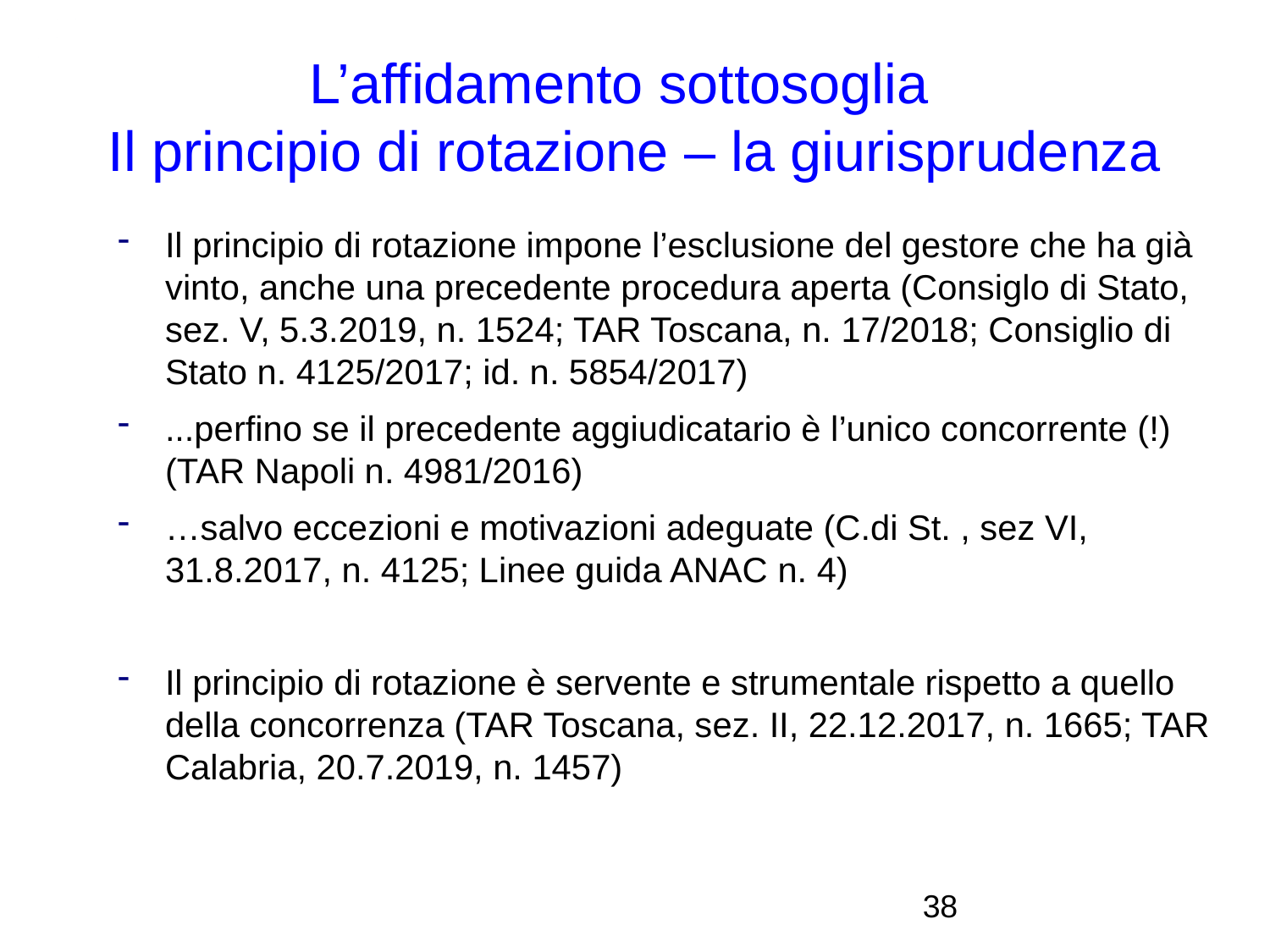

L’affidamento sottosoglia
Il principio di rotazione – la giurisprudenza
Il principio di rotazione impone l’esclusione del gestore che ha già vinto, anche una precedente procedura aperta (Consiglo di Stato, sez. V, 5.3.2019, n. 1524; TAR Toscana, n. 17/2018; Consiglio di Stato n. 4125/2017; id. n. 5854/2017)
...perfino se il precedente aggiudicatario è l’unico concorrente (!) (TAR Napoli n. 4981/2016)
…salvo eccezioni e motivazioni adeguate (C.di St. , sez VI, 31.8.2017, n. 4125; Linee guida ANAC n. 4)

Il principio di rotazione è servente e strumentale rispetto a quello della concorrenza (TAR Toscana, sez. II, 22.12.2017, n. 1665; TAR Calabria, 20.7.2019, n. 1457)
38